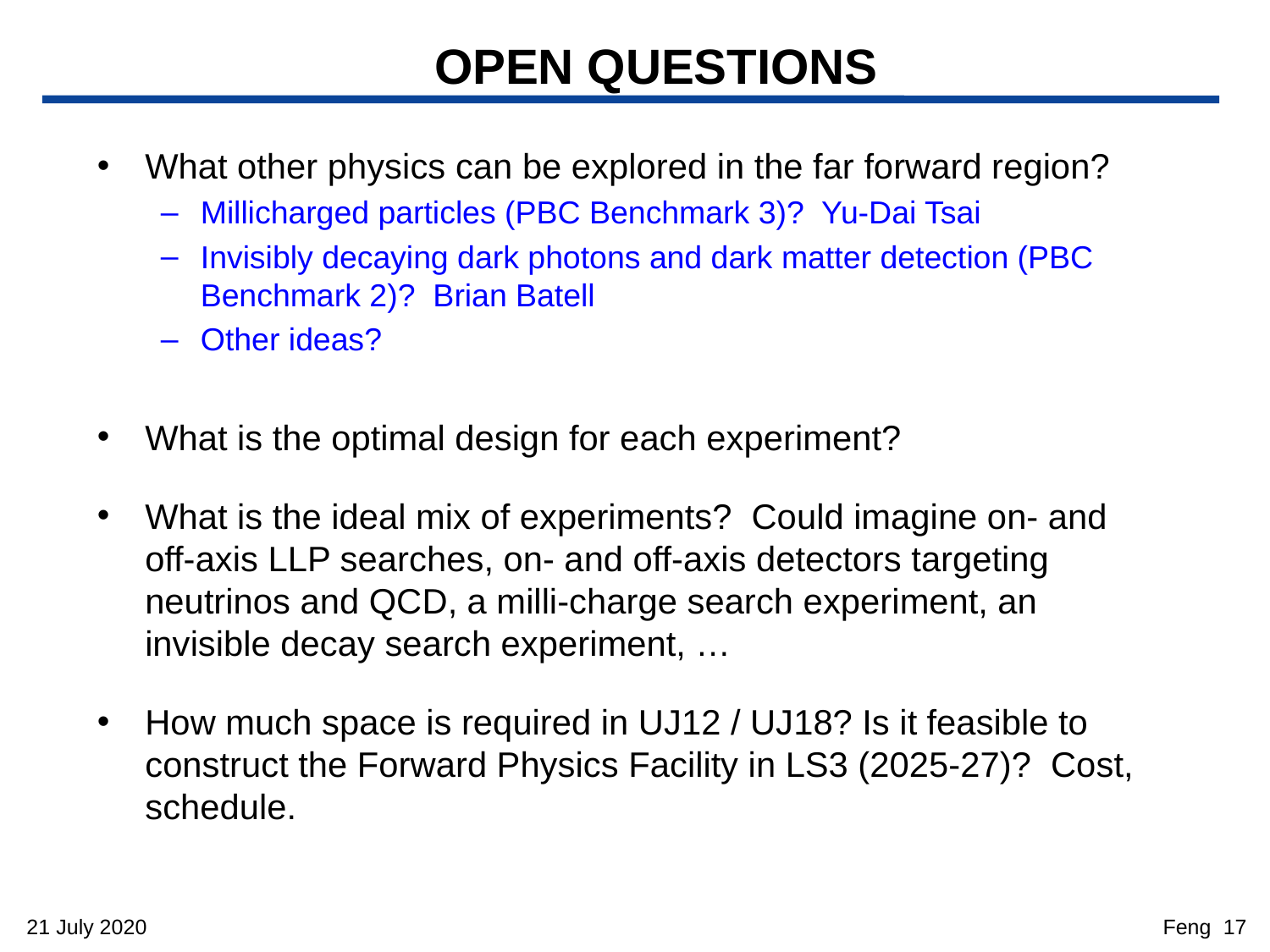

# OPEN QUESTIONS
What other physics can be explored in the far forward region?
Millicharged particles (PBC Benchmark 3)?  Yu-Dai Tsai
Invisibly decaying dark photons and dark matter detection (PBC Benchmark 2)?  Brian Batell
Other ideas?

What is the optimal design for each experiment?

What is the ideal mix of experiments?  Could imagine on- and off-axis LLP searches, on- and off-axis detectors targeting neutrinos and QCD, a milli-charge search experiment, an invisible decay search experiment, …

How much space is required in UJ12 / UJ18? Is it feasible to construct the Forward Physics Facility in LS3 (2025-27)?  Cost, schedule.